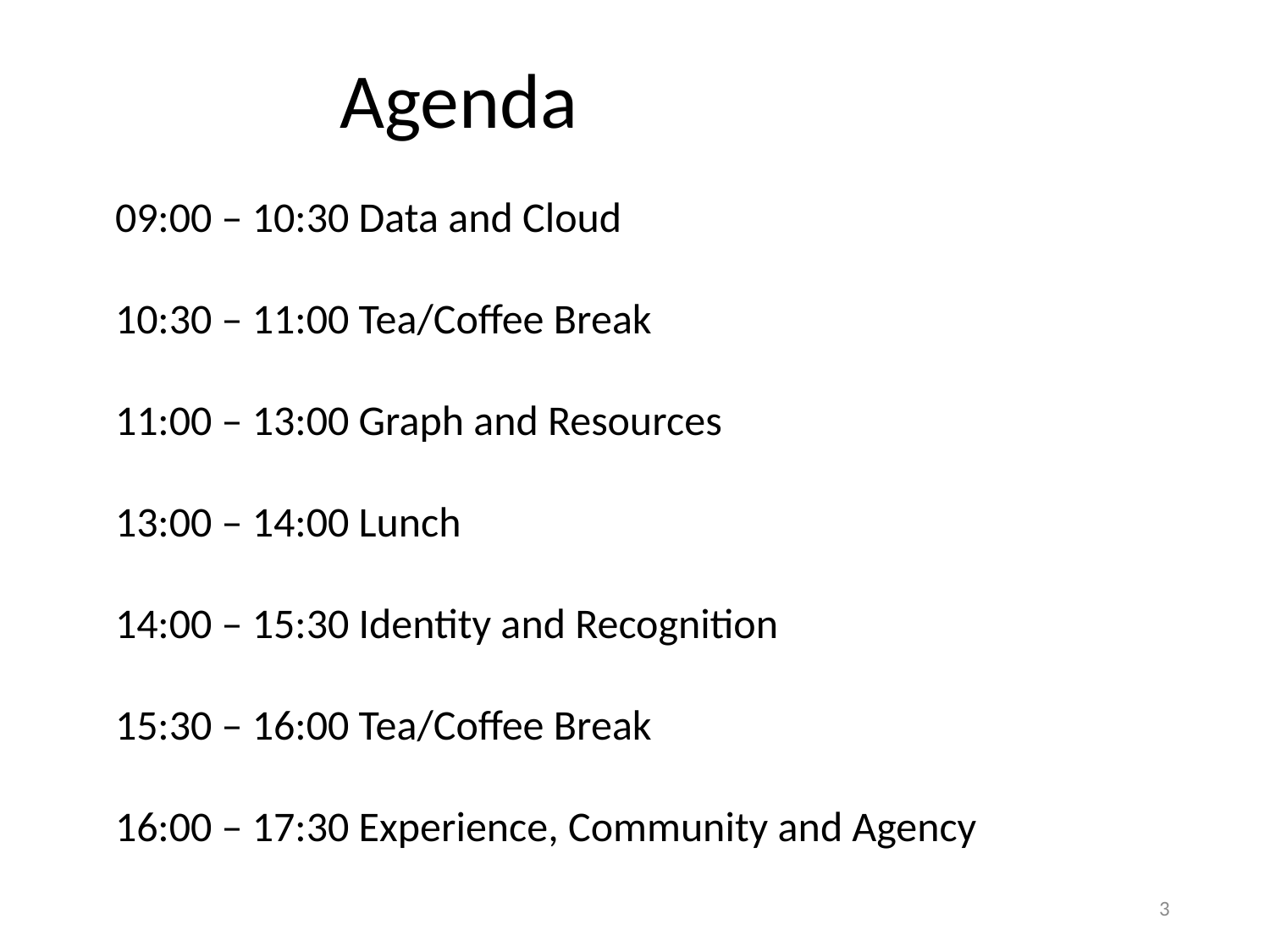

# Agenda

09:00 – 10:30 Data and Cloud

10:30 – 11:00 Tea/Coffee Break

11:00 – 13:00 Graph and Resources

13:00 – 14:00 Lunch

14:00 – 15:30 Identity and Recognition

15:30 – 16:00 Tea/Coffee Break

16:00 – 17:30 Experience, Community and Agency
3